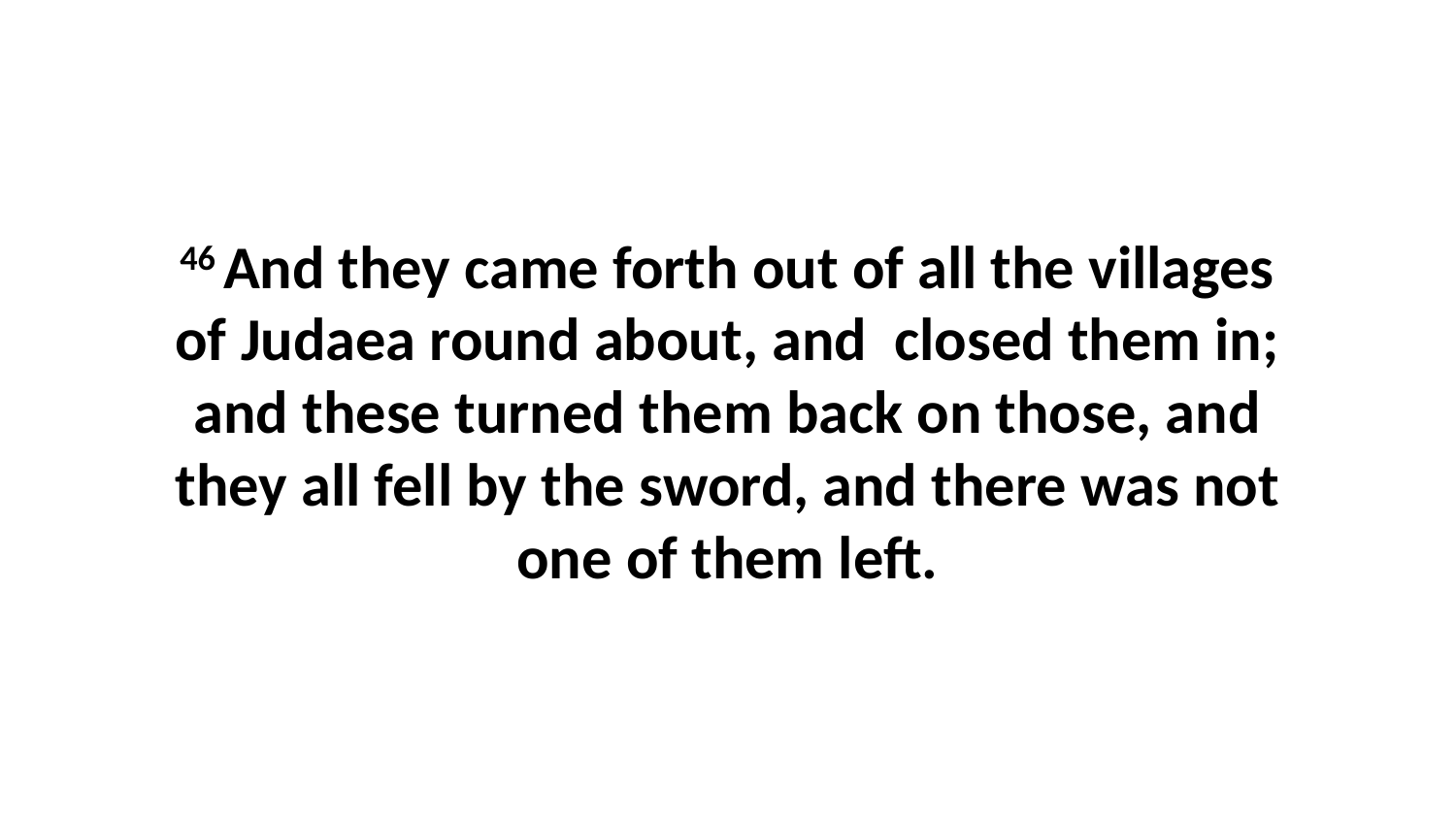

46 And they came forth out of all the villages of Judaea round about, and  closed them in; and these turned them back on those, and they all fell by the sword, and there was not one of them left.